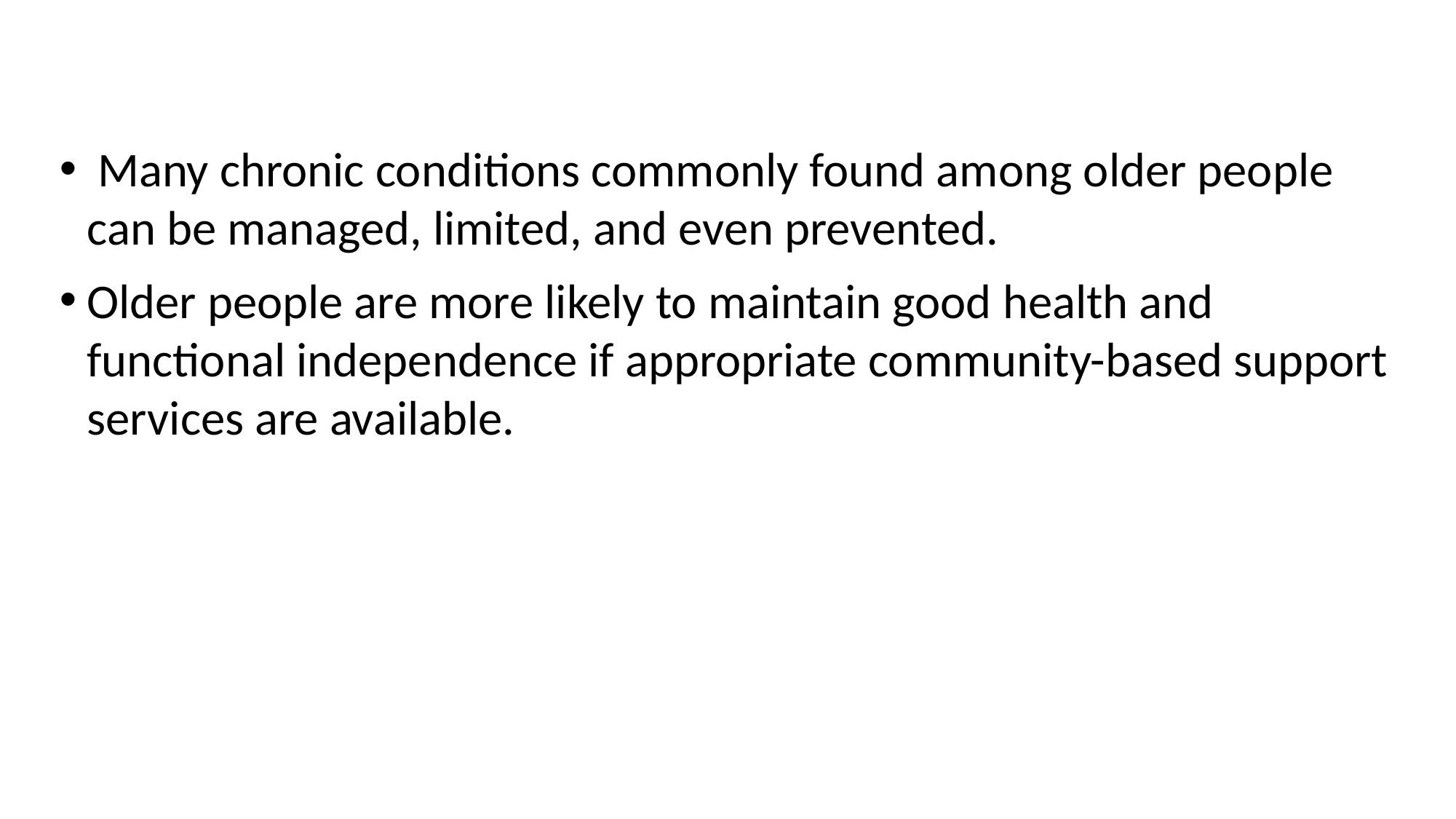

#
 Many chronic conditions commonly found among older people can be managed, limited, and even prevented.
Older people are more likely to maintain good health and functional independence if appropriate community-based support services are available.